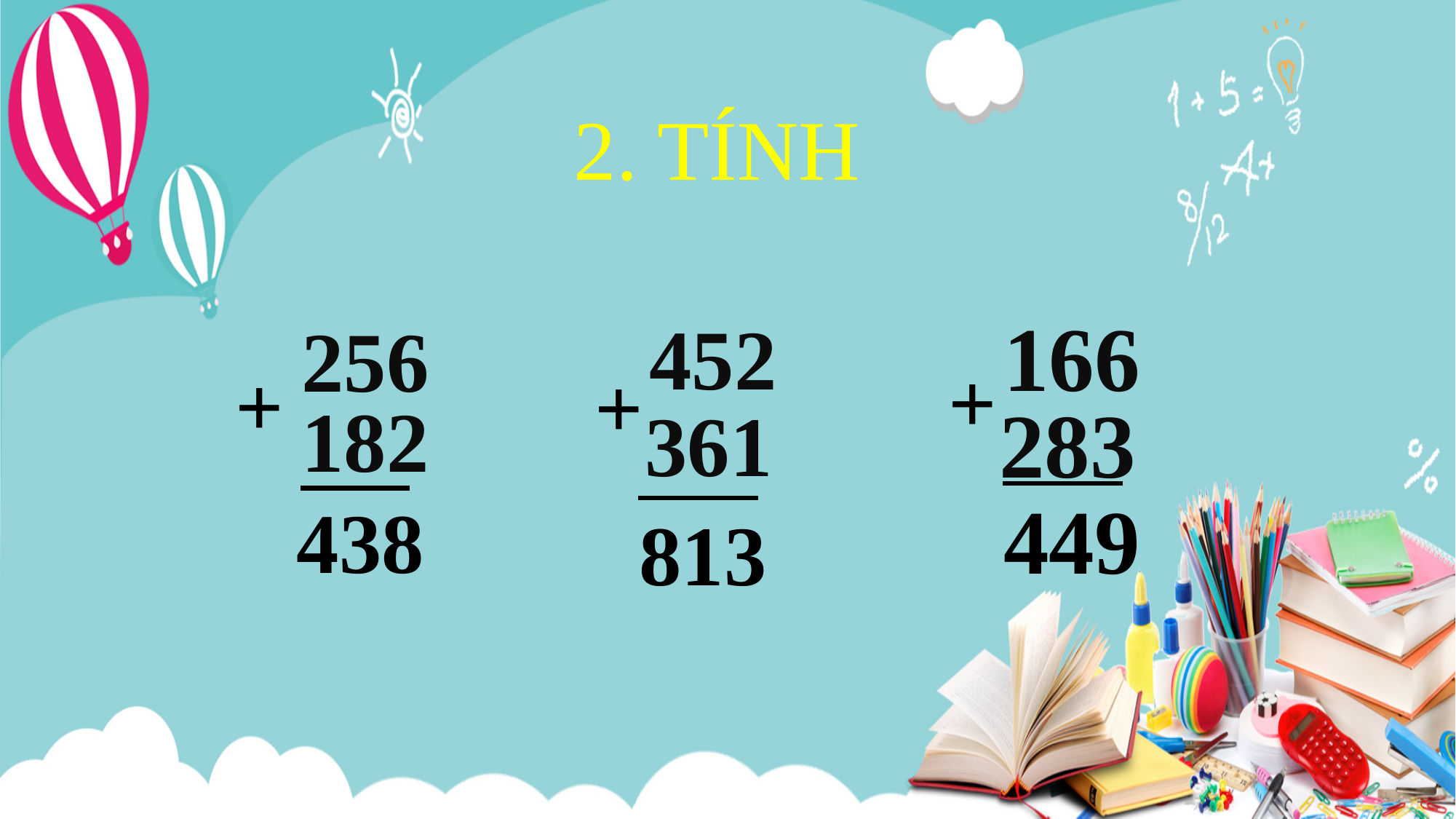

# 2. TÍNH
166
+
283
452
+
361
256
+
182
449
438
813